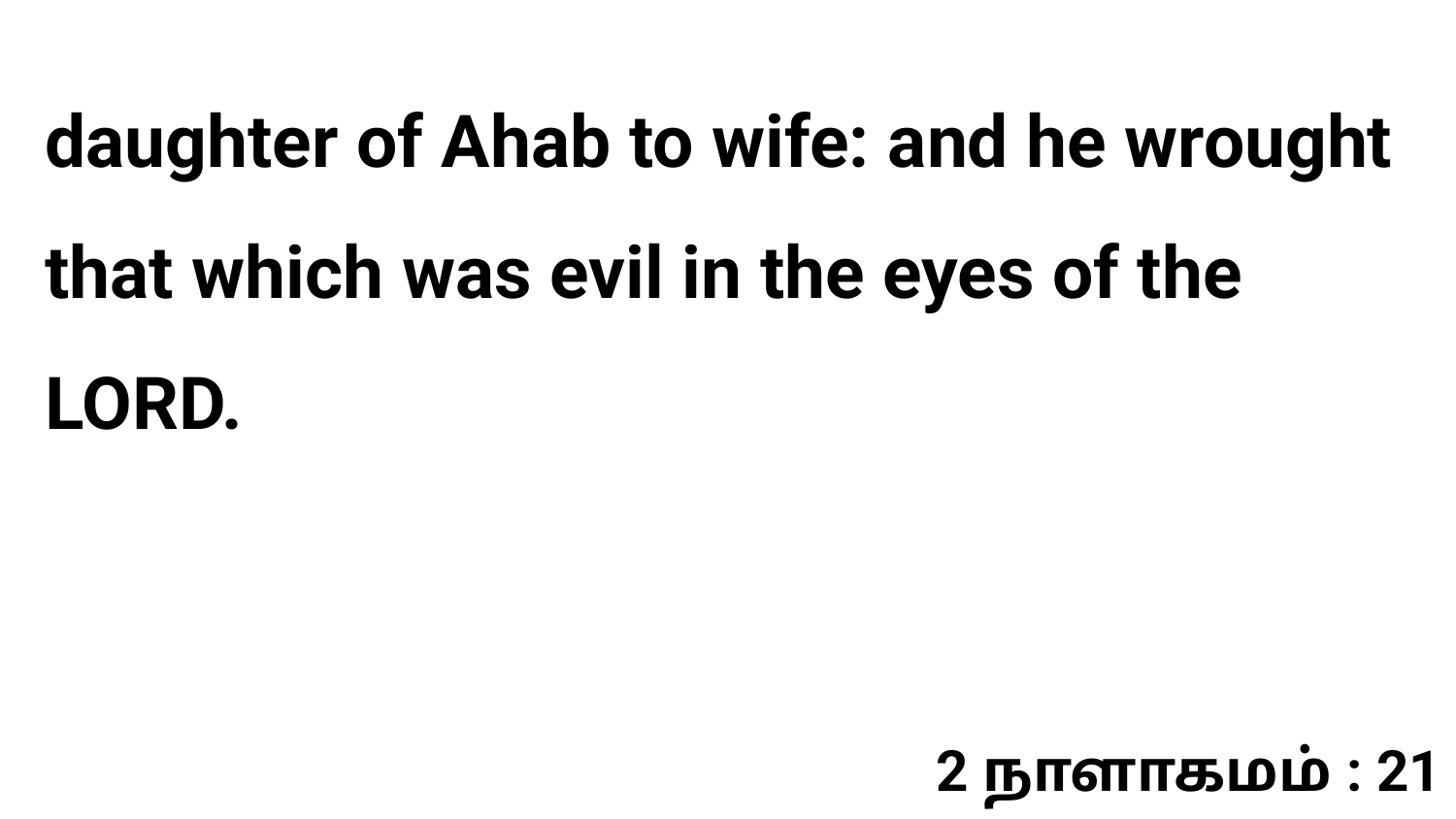

daughter of Ahab to wife: and he wrought that which was evil in the eyes of the LORD.
2 நாளாகமம் : 21